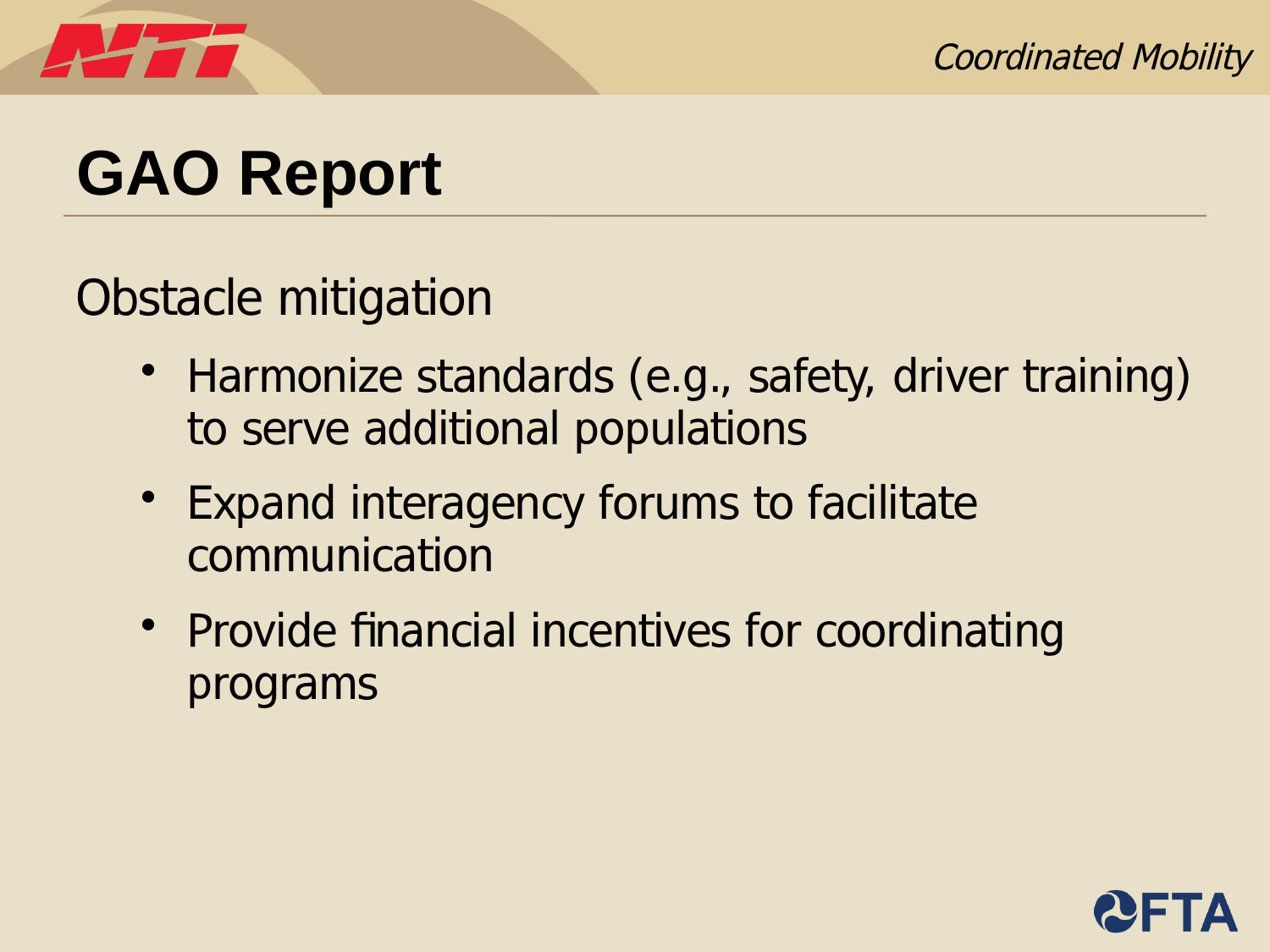

# GAO Report
Obstacle mitigation
Harmonize standards (e.g., safety, driver training) to serve additional populations
Expand interagency forums to facilitate communication
Provide financial incentives for coordinating programs